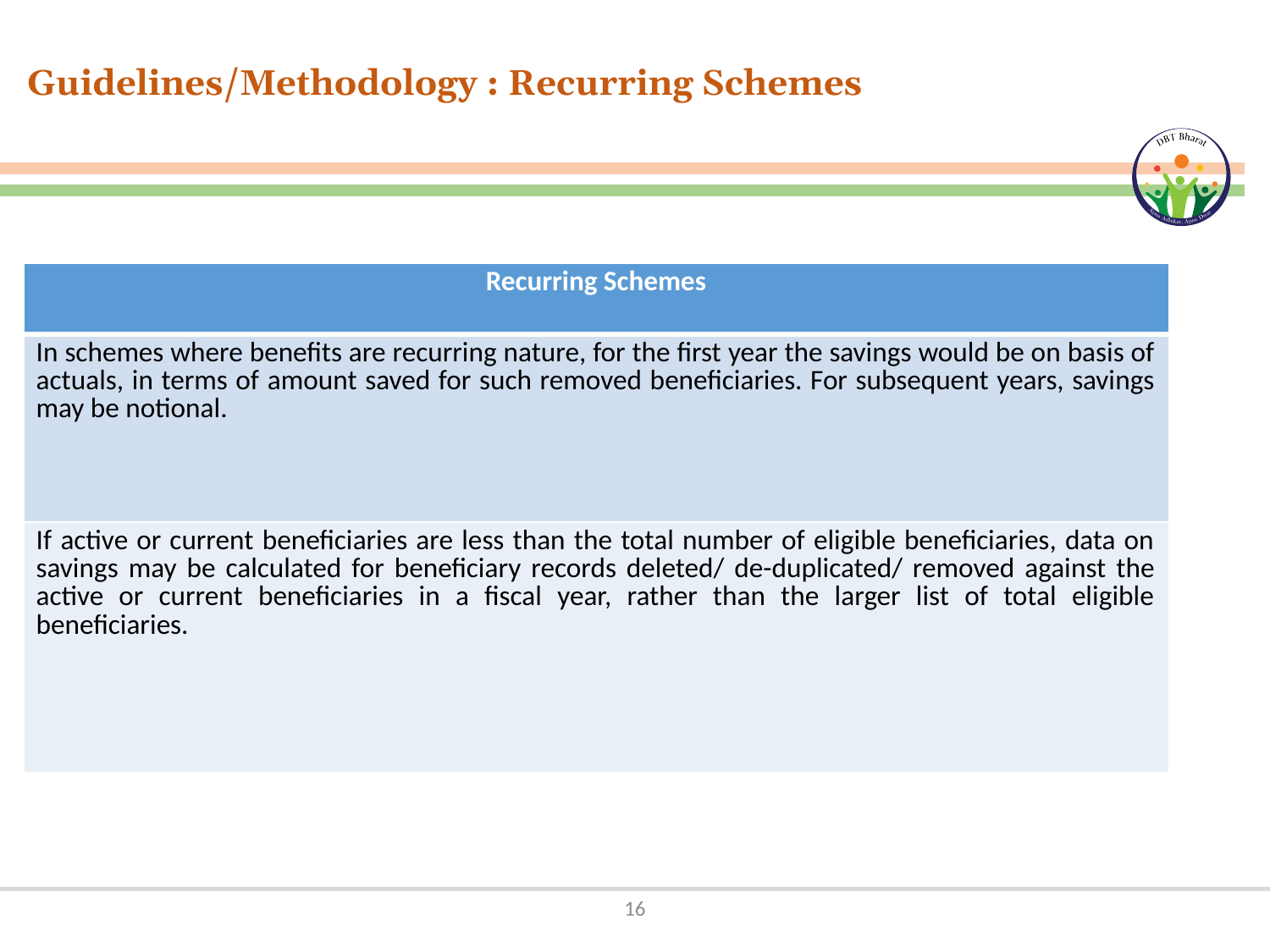

# Guidelines/Methodology : Recurring Schemes
| Recurring Schemes |
| --- |
| In schemes where benefits are recurring nature, for the first year the savings would be on basis of actuals, in terms of amount saved for such removed beneficiaries. For subsequent years, savings may be notional. |
| If active or current beneficiaries are less than the total number of eligible beneficiaries, data on savings may be calculated for beneficiary records deleted/ de-duplicated/ removed against the active or current beneficiaries in a fiscal year, rather than the larger list of total eligible beneficiaries. |
16